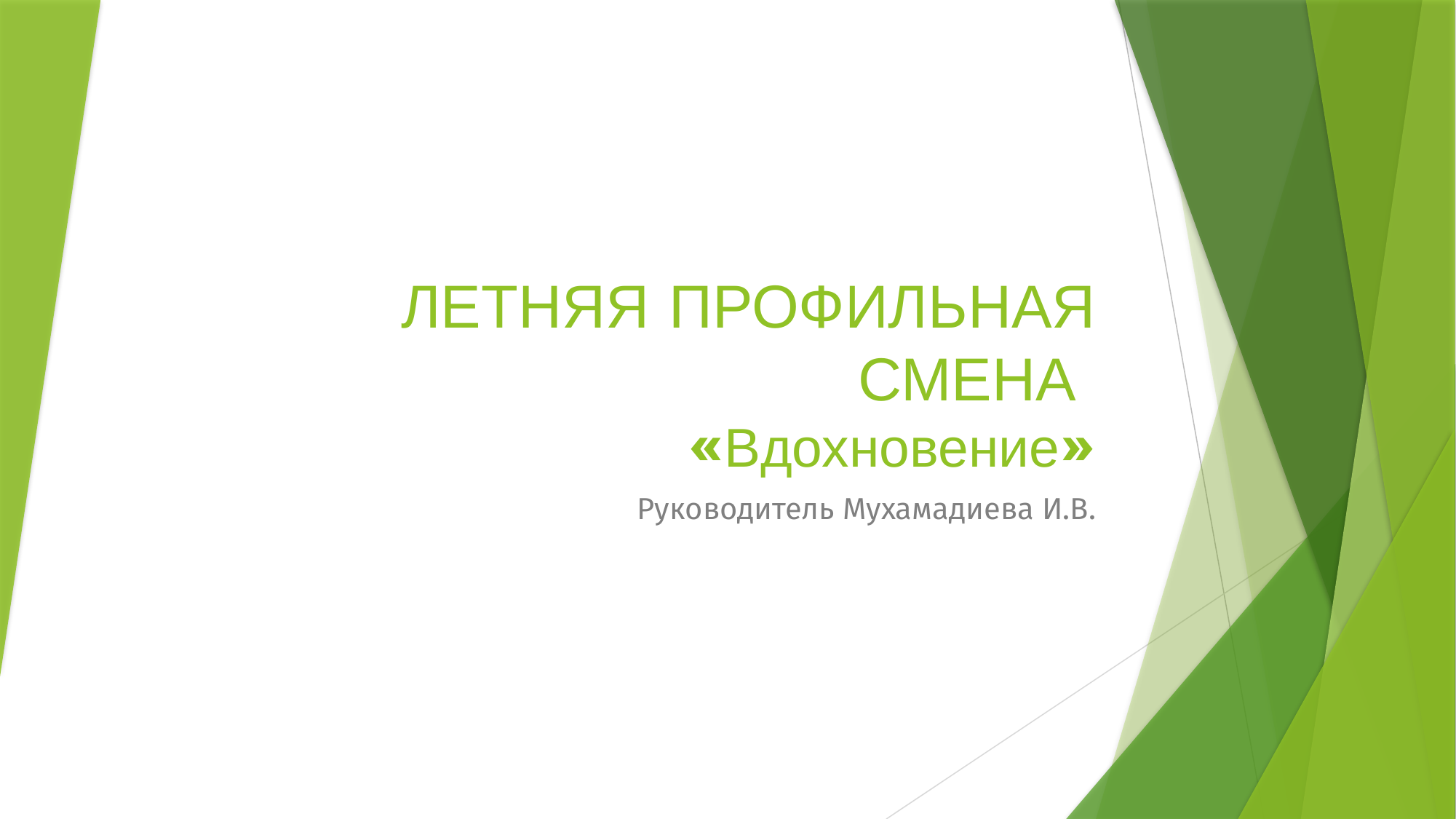

# ЛЕТНЯЯ ПРОФИЛЬНАЯ СМЕНА «Вдохновение»
Руководитель Мухамадиева И.В.